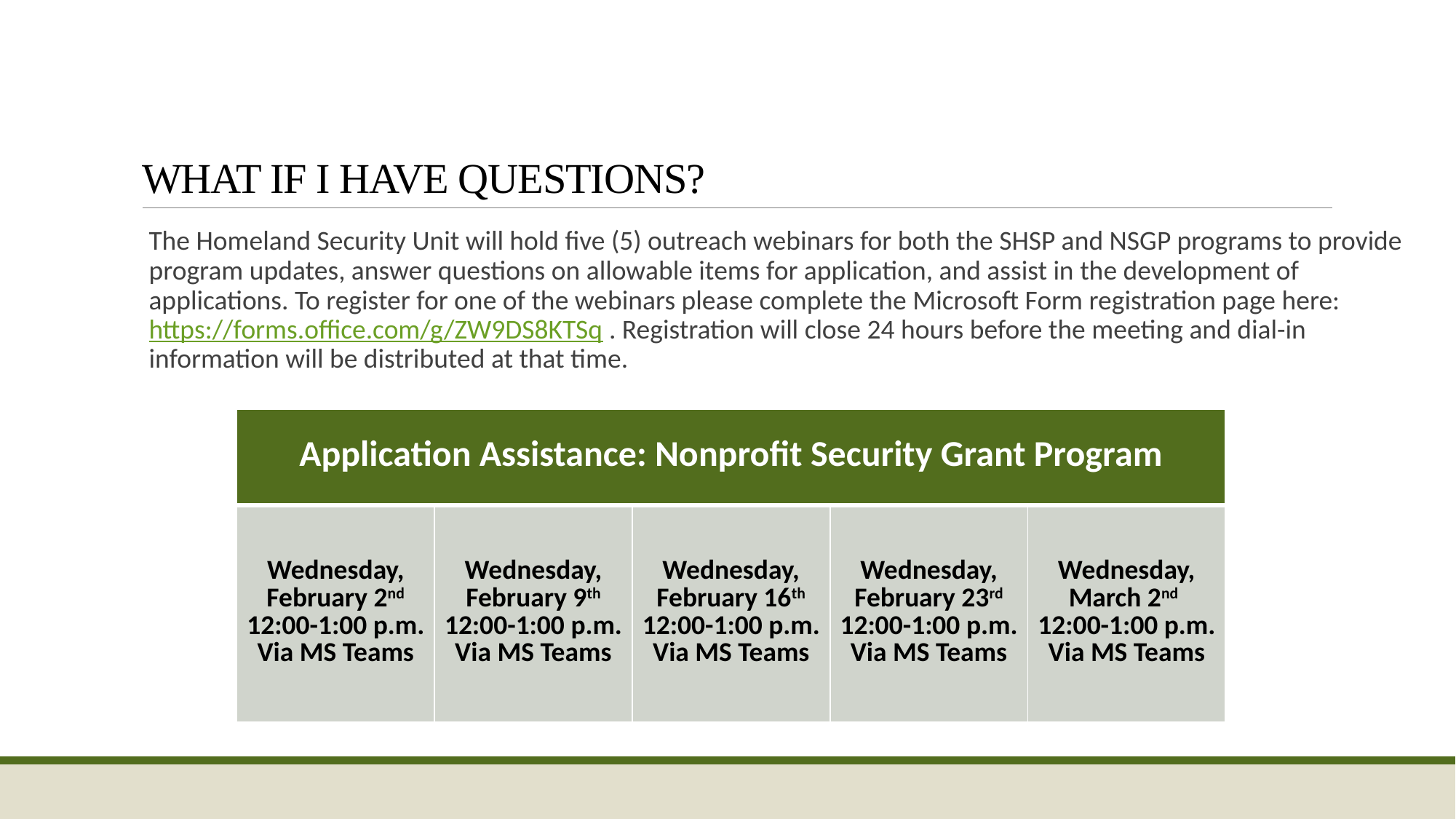

# What if I have questions?
The Homeland Security Unit will hold five (5) outreach webinars for both the SHSP and NSGP programs to provide program updates, answer questions on allowable items for application, and assist in the development of applications. To register for one of the webinars please complete the Microsoft Form registration page here: https://forms.office.com/g/ZW9DS8KTSq . Registration will close 24 hours before the meeting and dial-in information will be distributed at that time.
| Application Assistance: Nonprofit Security Grant Program |  |  |  |  |
| --- | --- | --- | --- | --- |
| Wednesday, February 2nd 12:00-1:00 p.m. Via MS Teams | Wednesday, February 9th 12:00-1:00 p.m. Via MS Teams | Wednesday, February 16th 12:00-1:00 p.m. Via MS Teams | Wednesday, February 23rd 12:00-1:00 p.m. Via MS Teams | Wednesday, March 2nd 12:00-1:00 p.m. Via MS Teams |